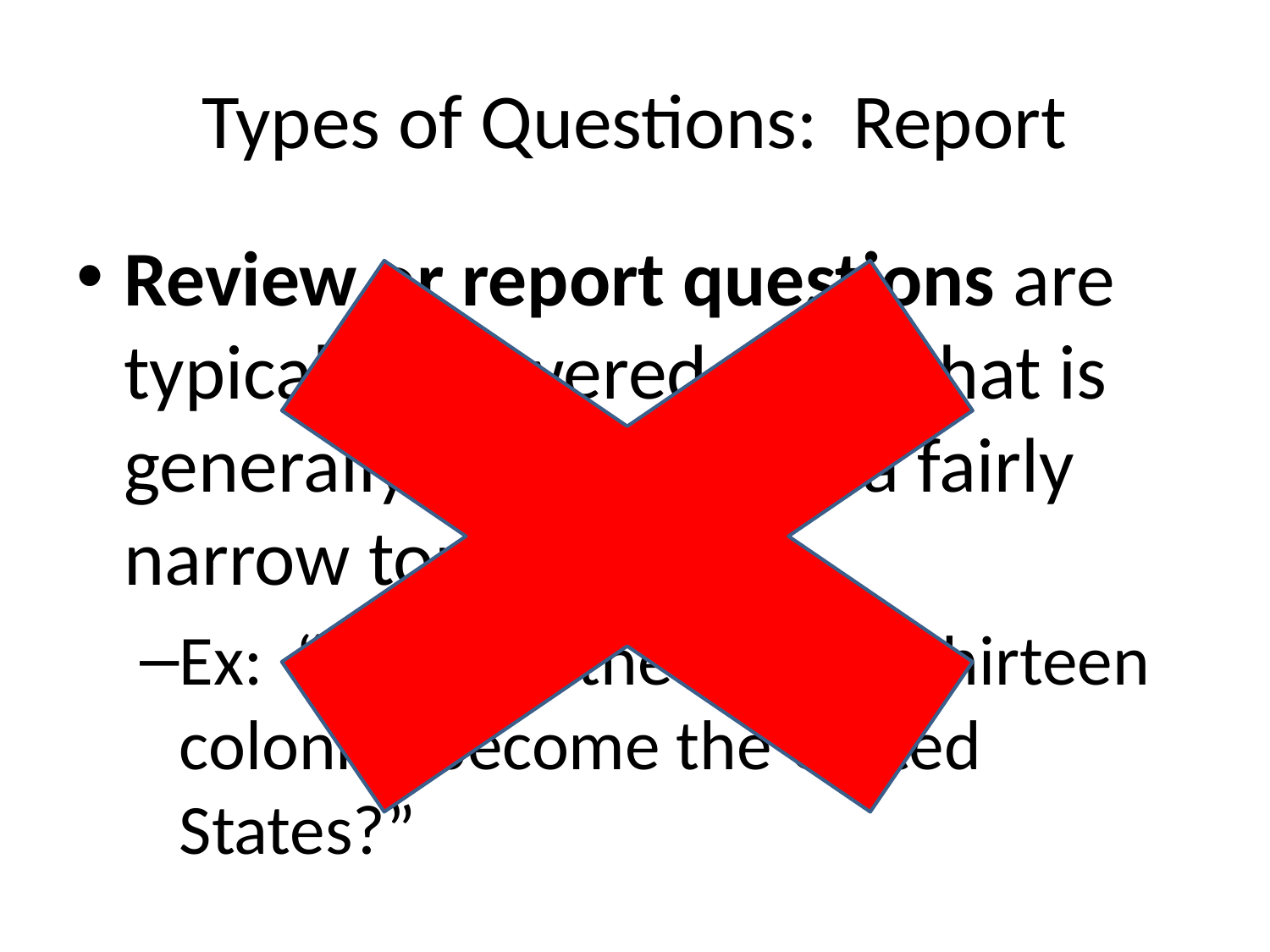

# Types of Questions:  Report

Review or report questions are typically answered with what is generally known about a fairly narrow topic.
Ex:  “How did the original thirteen colonies become the United States?”